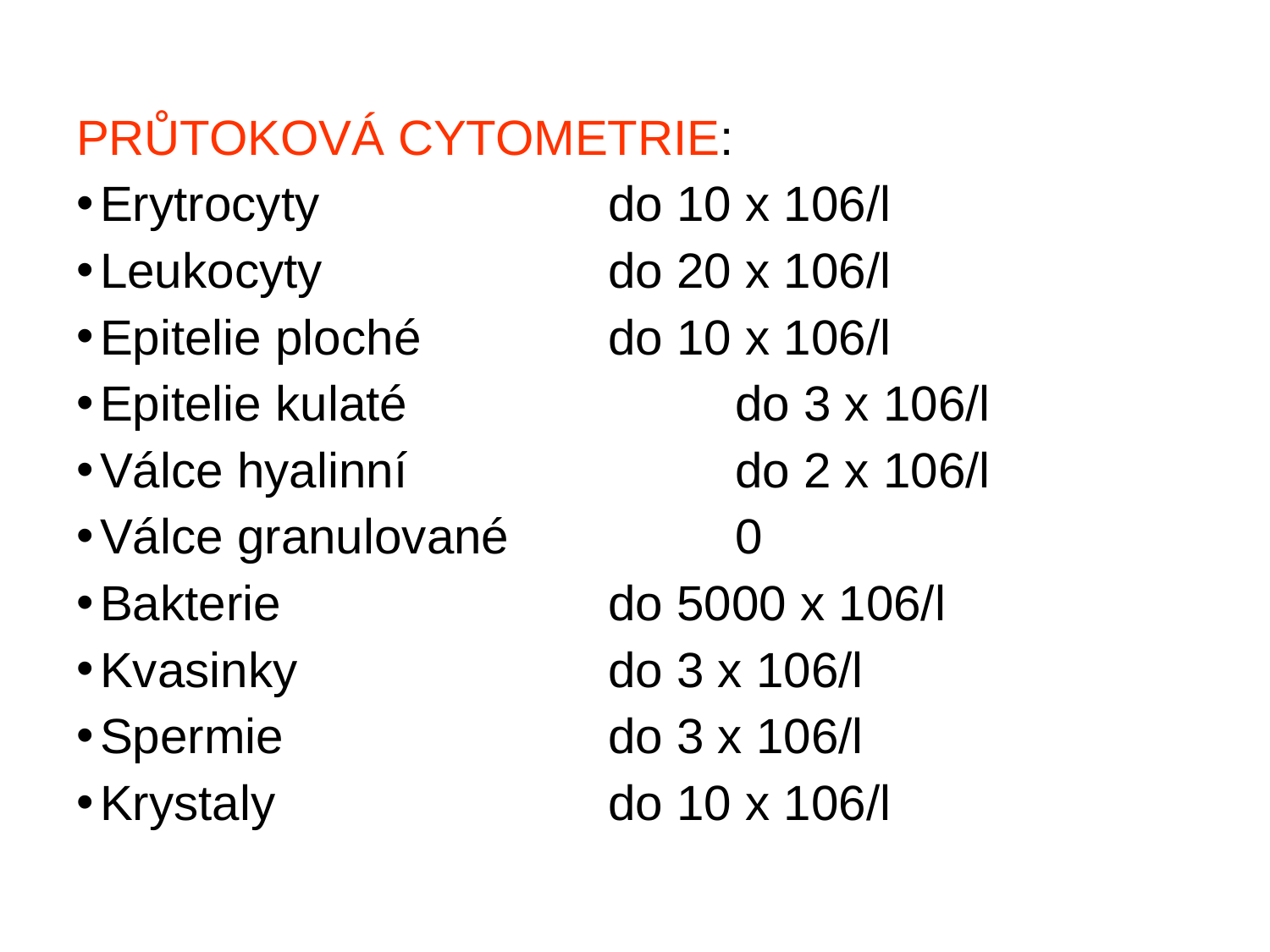

PRŮTOKOVÁ CYTOMETRIE:
Erytrocyty			do 10 x 106/l
Leukocyty			do 20 x 106/l
Epitelie ploché		do 10 x 106/l
Epitelie kulaté			do 3 x 106/l
Válce hyalinní			do 2 x 106/l
Válce granulované		0
Bakterie			do 5000 x 106/l
Kvasinky			do 3 x 106/l
Spermie 			do 3 x 106/l
Krystaly			do 10 x 106/l